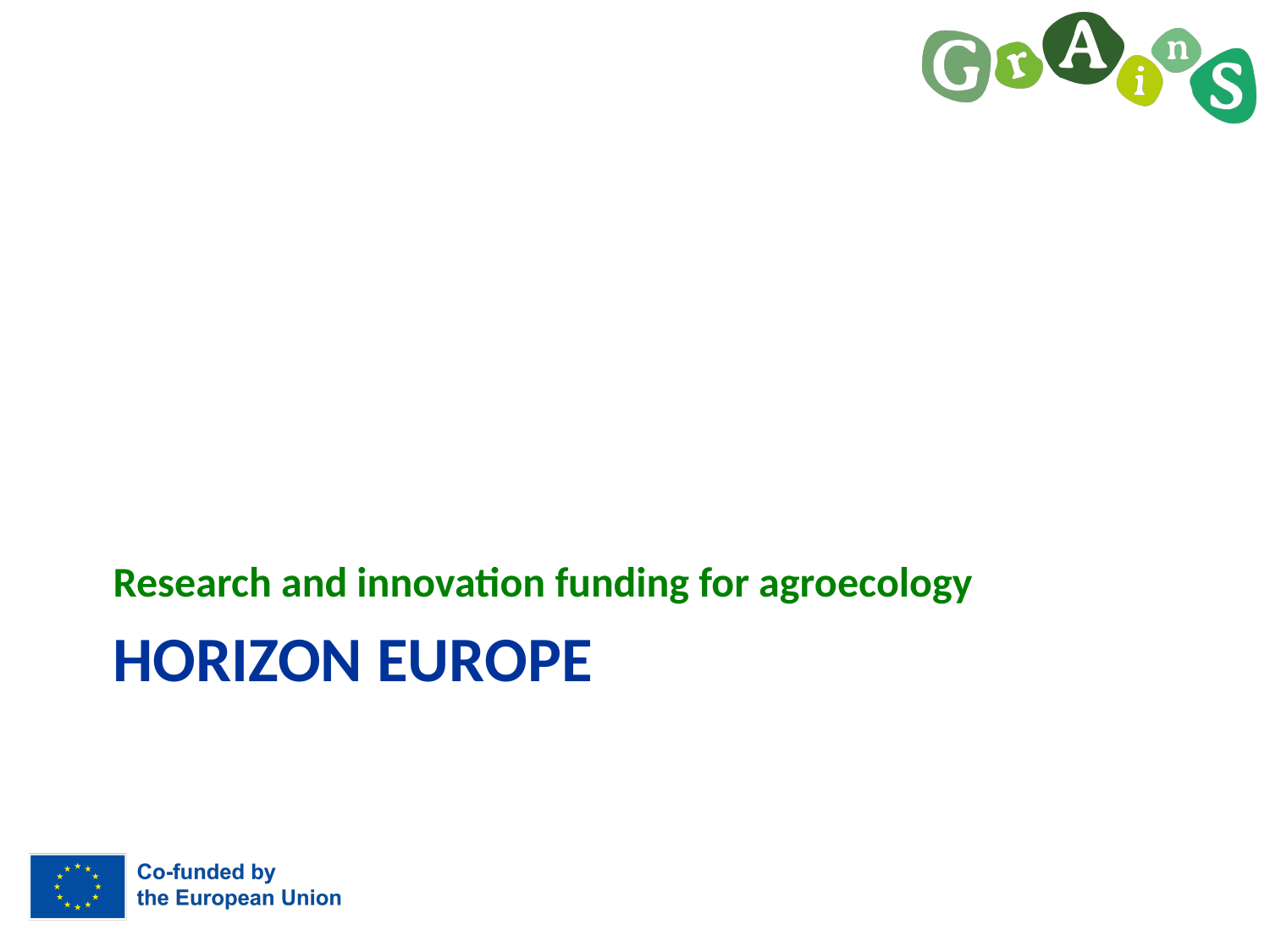

Research and innovation funding for agroecology
# HORIZON EUROPE